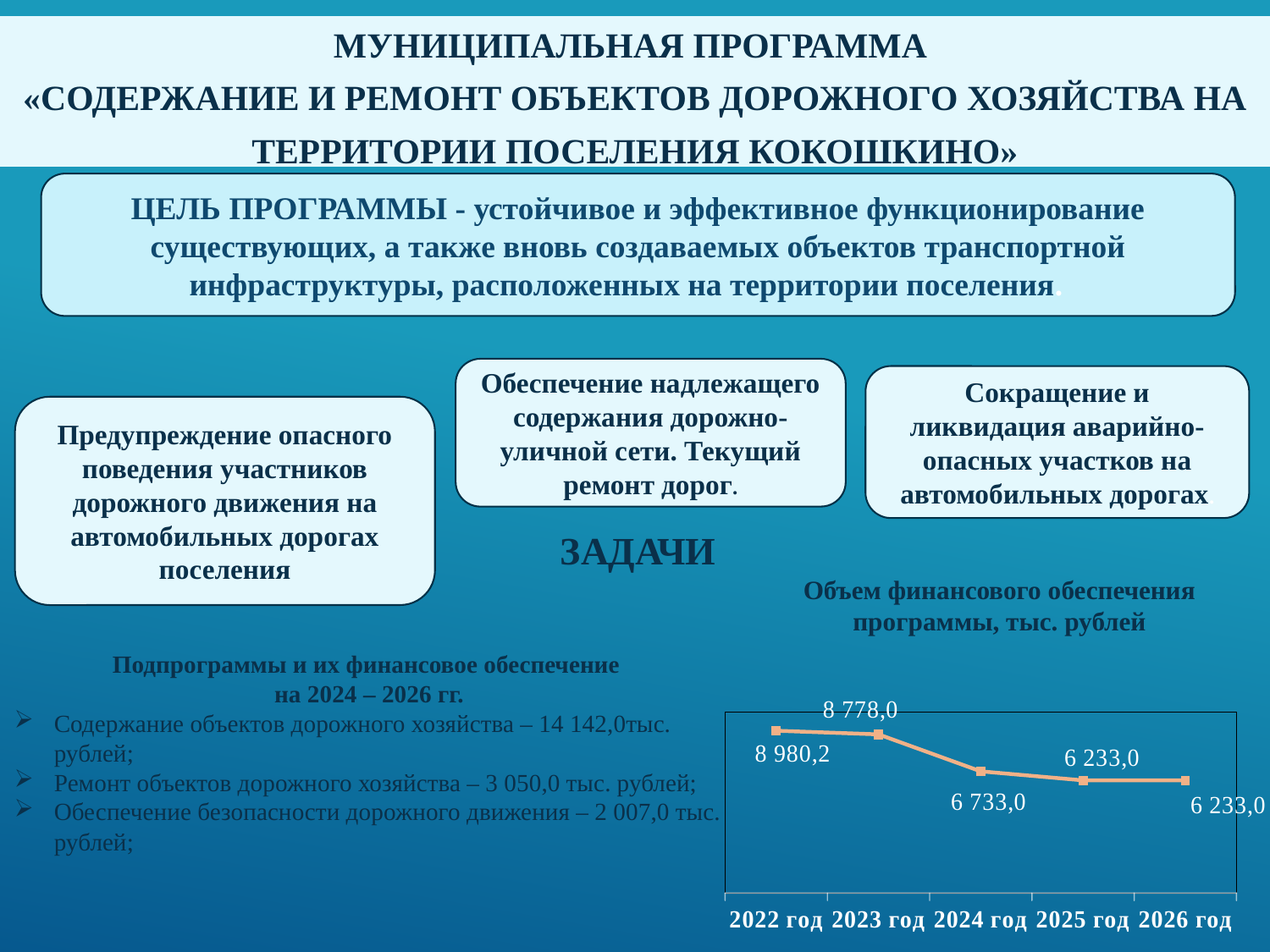

# Муниципальная программа «Содержание и ремонт объектов дорожного хозяйства на территории поселения Кокошкино»
ЦЕЛЬ ПРОГРАММЫ - устойчивое и эффективное функционирование существующих, а также вновь создаваемых объектов транспортной инфраструктуры, расположенных на территории поселения.
Обеспечение надлежащего содержания дорожно-уличной сети. Текущий ремонт дорог.
Сокращение и ликвидация аварийно-опасных участков на автомобильных дорогах.
Предупреждение опасного поведения участников дорожного движения на автомобильных дорогах поселения
ЗАДАЧИ
Объем финансового обеспечения программы, тыс. рублей

### Chart

| Category | млн.рублей |
|---|---|
| 2022 год | 8980.2 |
| 2023 год | 8778.0 |
| 2024 год | 6733.0 |
| 2025 год | 6233.0 |
| 2026 год | 6233.0 |
Подпрограммы и их финансовое обеспечение
на 2024 – 2026 гг.
Содержание объектов дорожного хозяйства – 14 142,0тыс. рублей;
Ремонт объектов дорожного хозяйства – 3 050,0 тыс. рублей;
Обеспечение безопасности дорожного движения – 2 007,0 тыс. рублей;